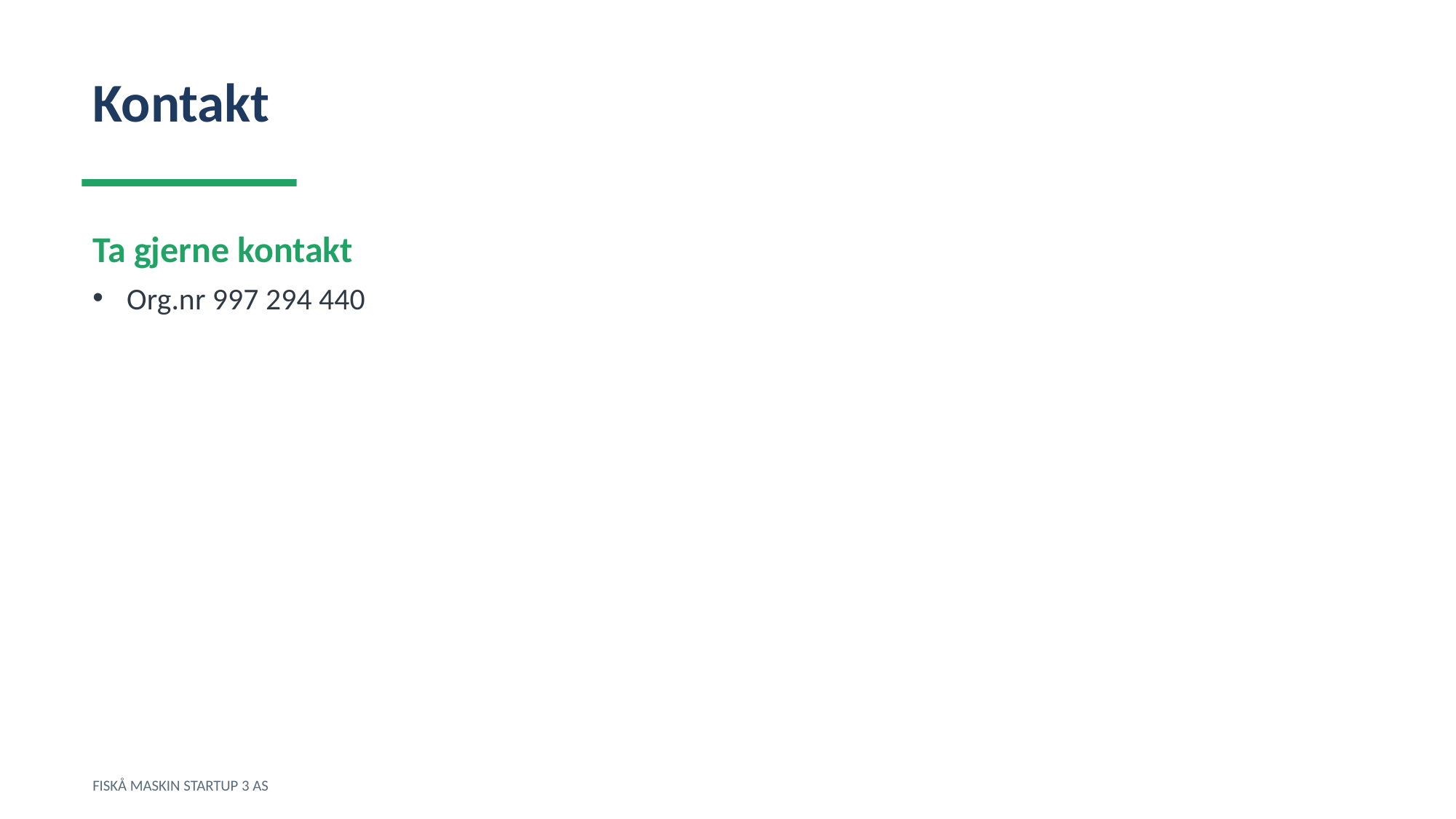

Kontakt

Ta gjerne kontakt
Org.nr 997 294 440
FISKÅ MASKIN STARTUP 3 AS